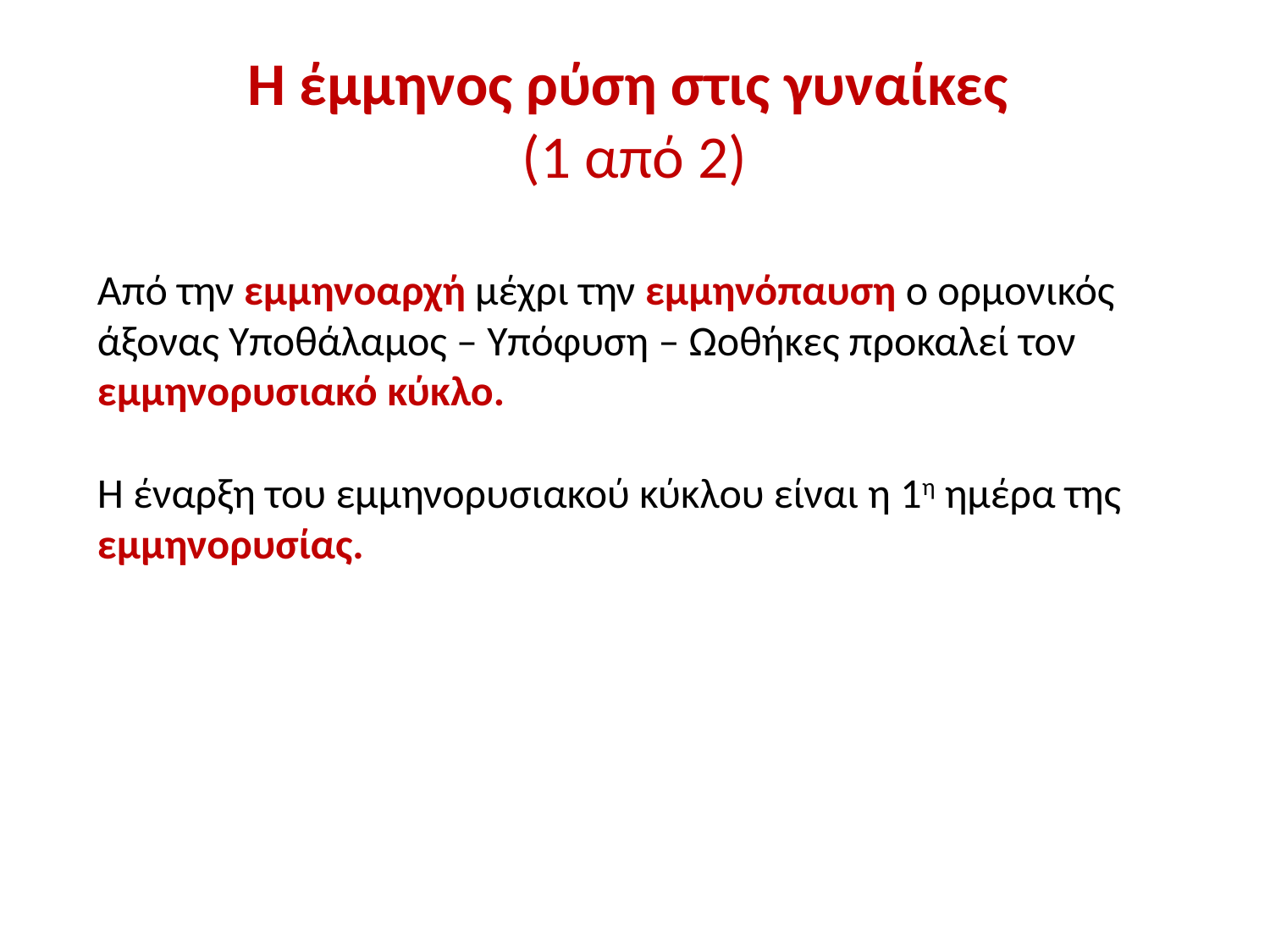

# Η έμμηνος ρύση στις γυναίκες (1 από 2)
Από την εμμηνοαρχή μέχρι την εμμηνόπαυση ο ορμονικός άξονας Υποθάλαμος – Υπόφυση – Ωοθήκες προκαλεί τον εμμηνορυσιακό κύκλο.

Η έναρξη του εμμηνορυσιακού κύκλου είναι η 1η ημέρα της εμμηνορυσίας.